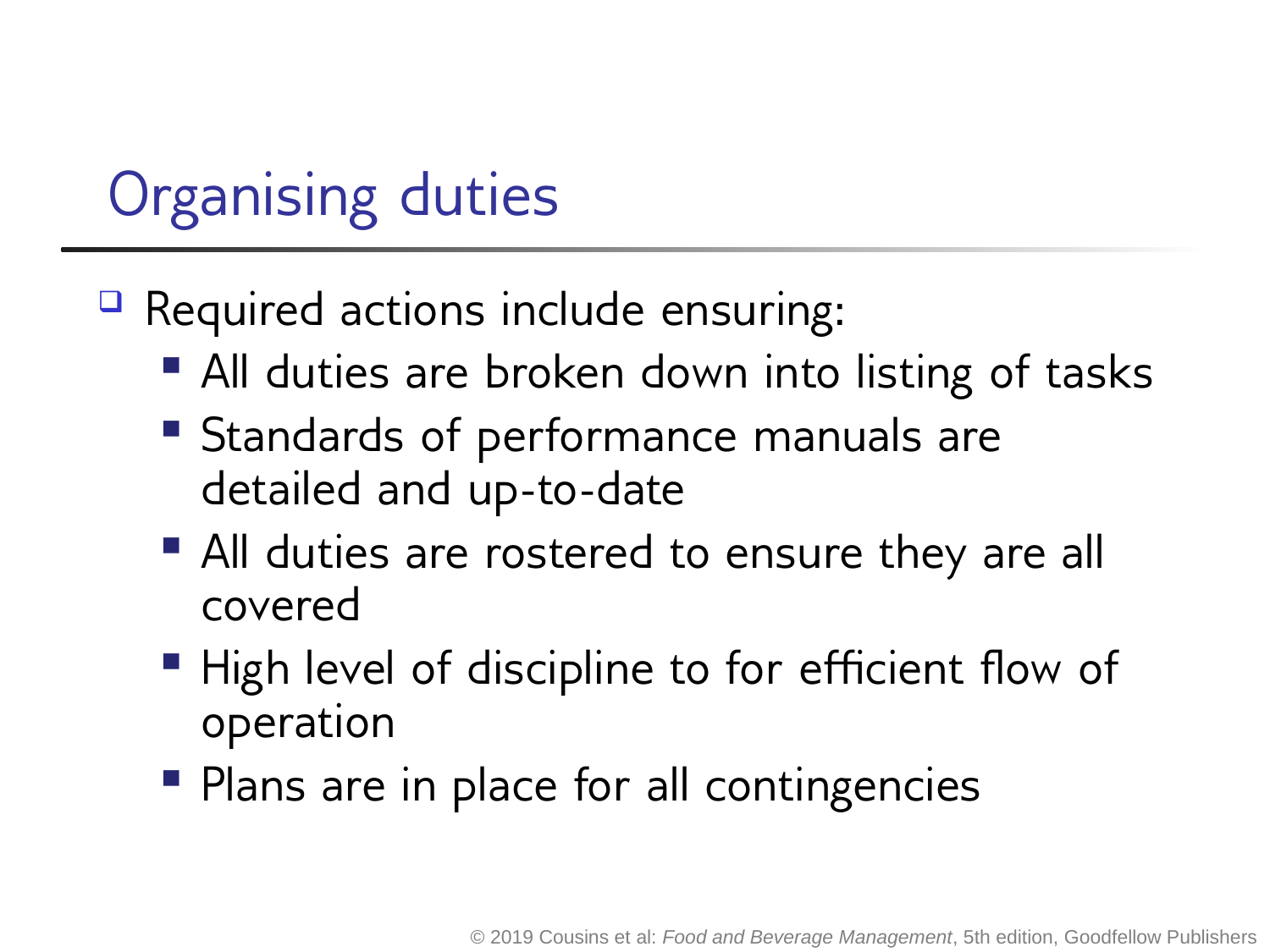

# Organising duties
Required actions include ensuring:
All duties are broken down into listing of tasks
Standards of performance manuals are detailed and up-to-date
All duties are rostered to ensure they are all covered
High level of discipline to for efficient flow of operation
Plans are in place for all contingencies